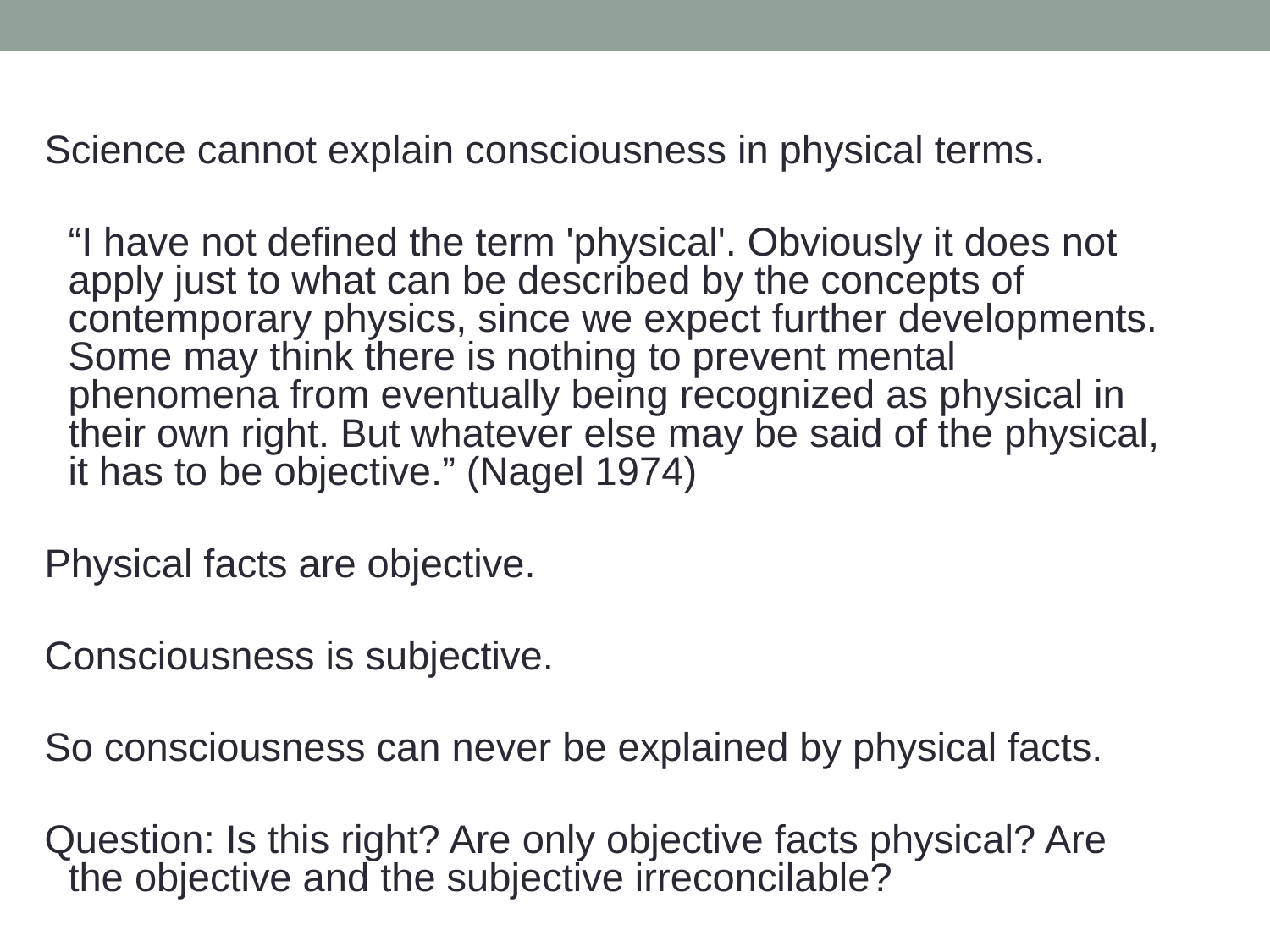

Science cannot explain consciousness in physical terms.

	“I have not defined the term 'physical'. Obviously it does not apply just to what can be described by the concepts of contemporary physics, since we expect further developments. Some may think there is nothing to prevent mental phenomena from eventually being recognized as physical in their own right. But whatever else may be said of the physical, it has to be objective.” (Nagel 1974)

Physical facts are objective.

Consciousness is subjective.

So consciousness can never be explained by physical facts.

Question: Is this right? Are only objective facts physical? Are the objective and the subjective irreconcilable?